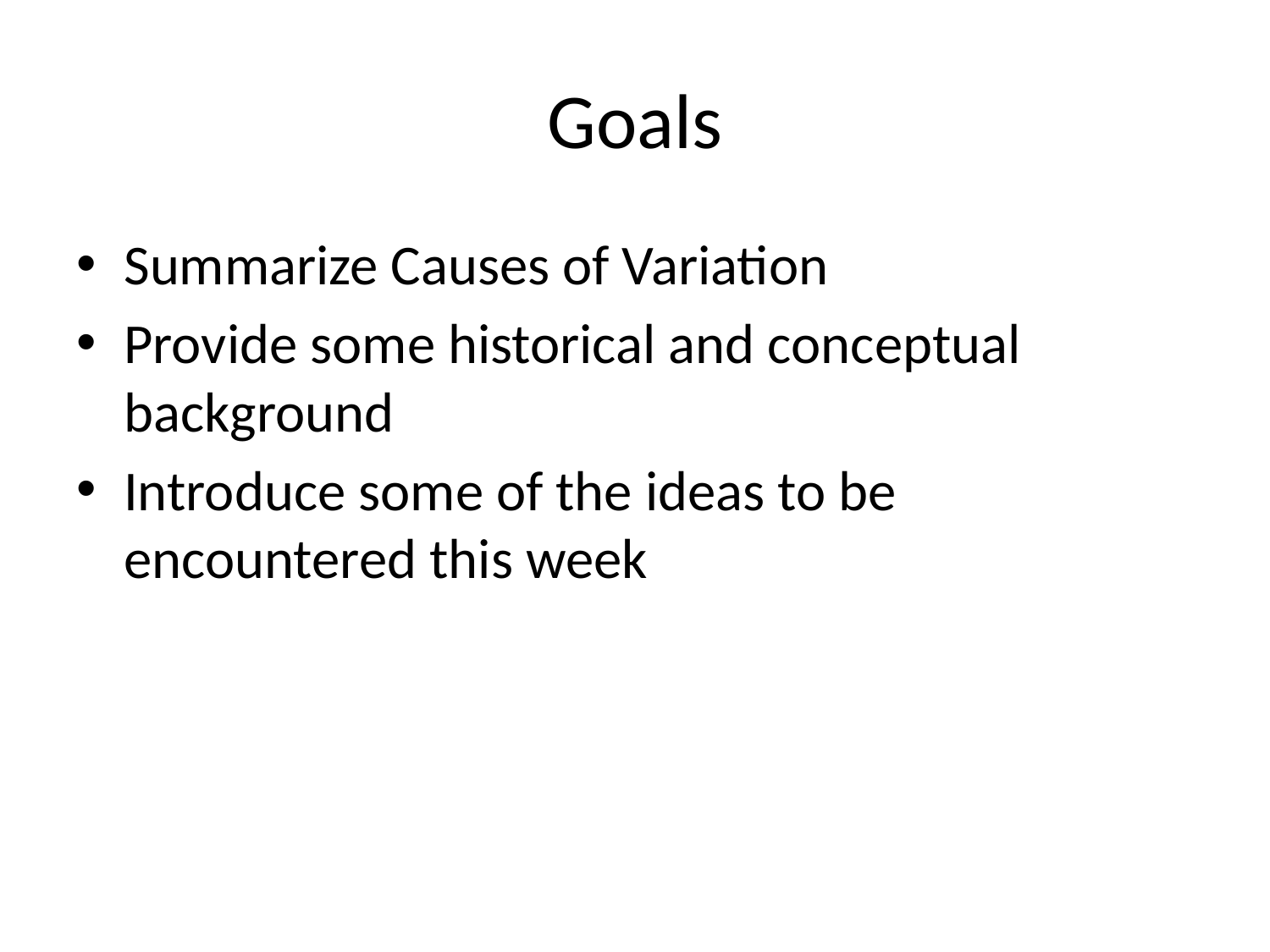

# Goals
Summarize Causes of Variation
Provide some historical and conceptual background
Introduce some of the ideas to be encountered this week